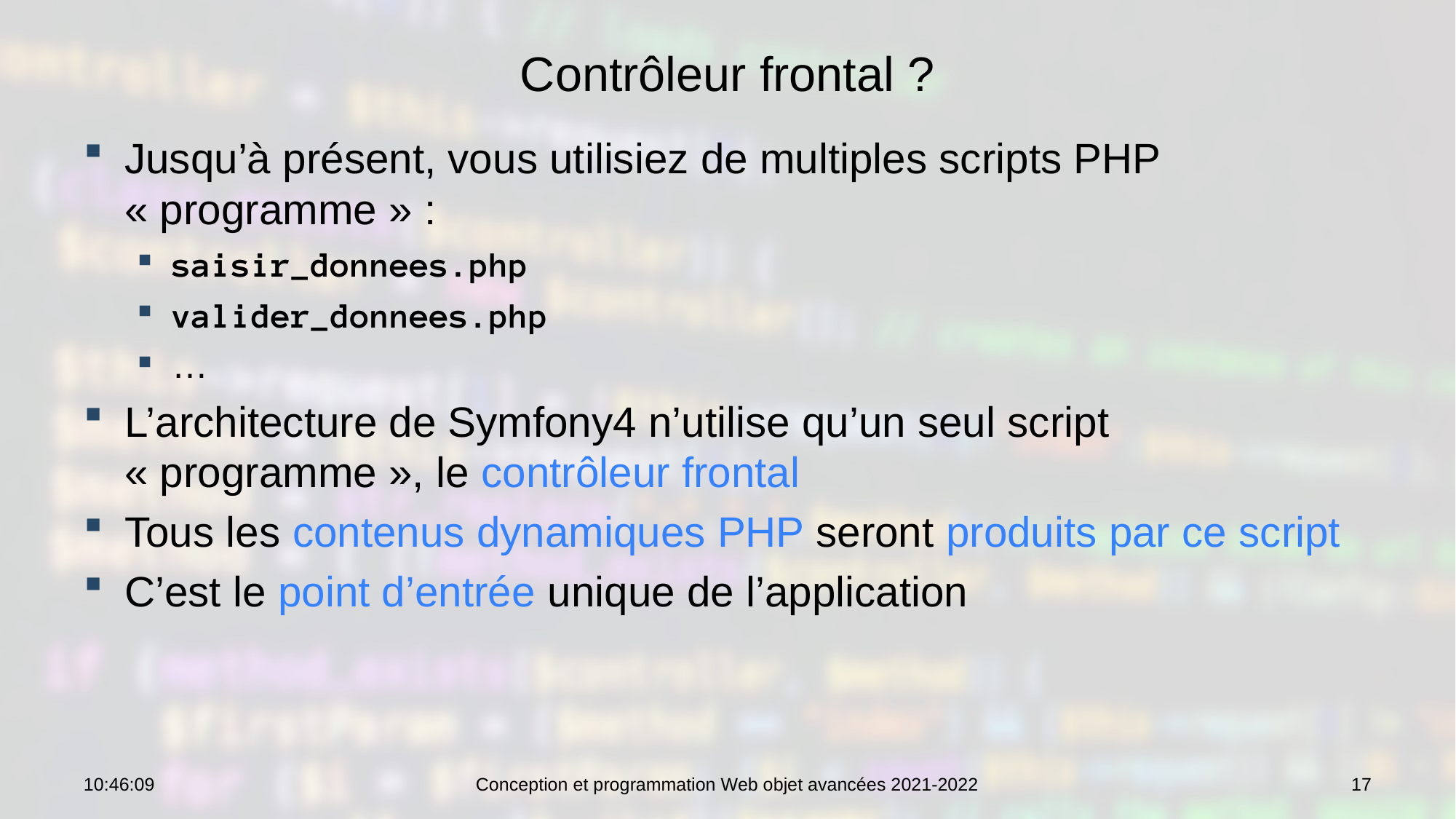

# Contrôleur frontal ?
Jusqu’à présent, vous utilisiez de multiples scripts PHP « programme » :
saisir_donnees.php
valider_donnees.php
…
L’architecture de Symfony4 n’utilise qu’un seul script « programme », le contrôleur frontal
Tous les contenus dynamiques PHP seront produits par ce script
C’est le point d’entrée unique de l’application
10:46:09
Conception et programmation Web objet avancées 2021-2022
17